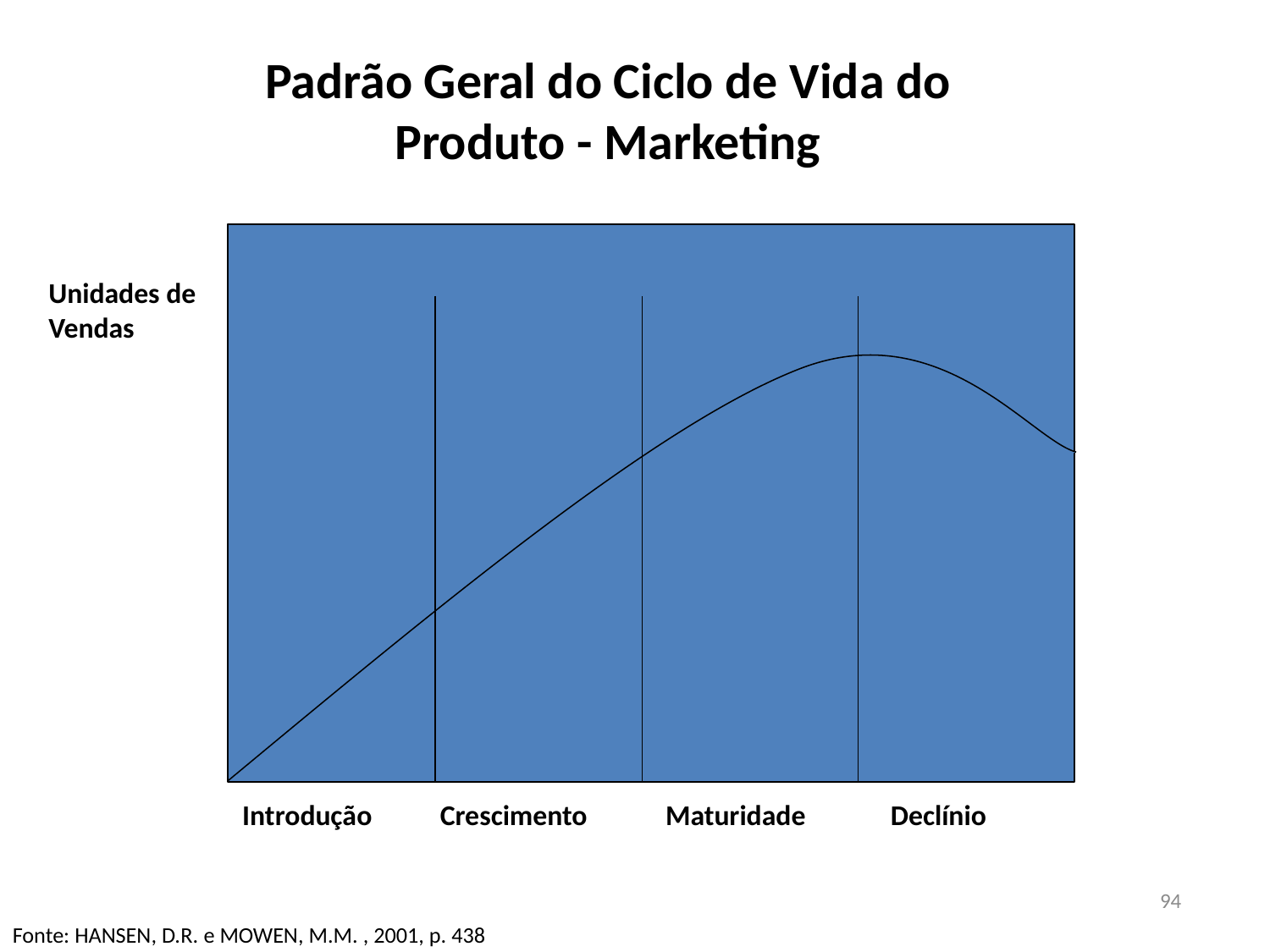

# Padrão Geral do Ciclo de Vida do Produto - Marketing

Unidades de Vendas
Introdução
Crescimento
Maturidade
Declínio
94
Fonte: HANSEN, D.R. e MOWEN, M.M. , 2001, p. 438